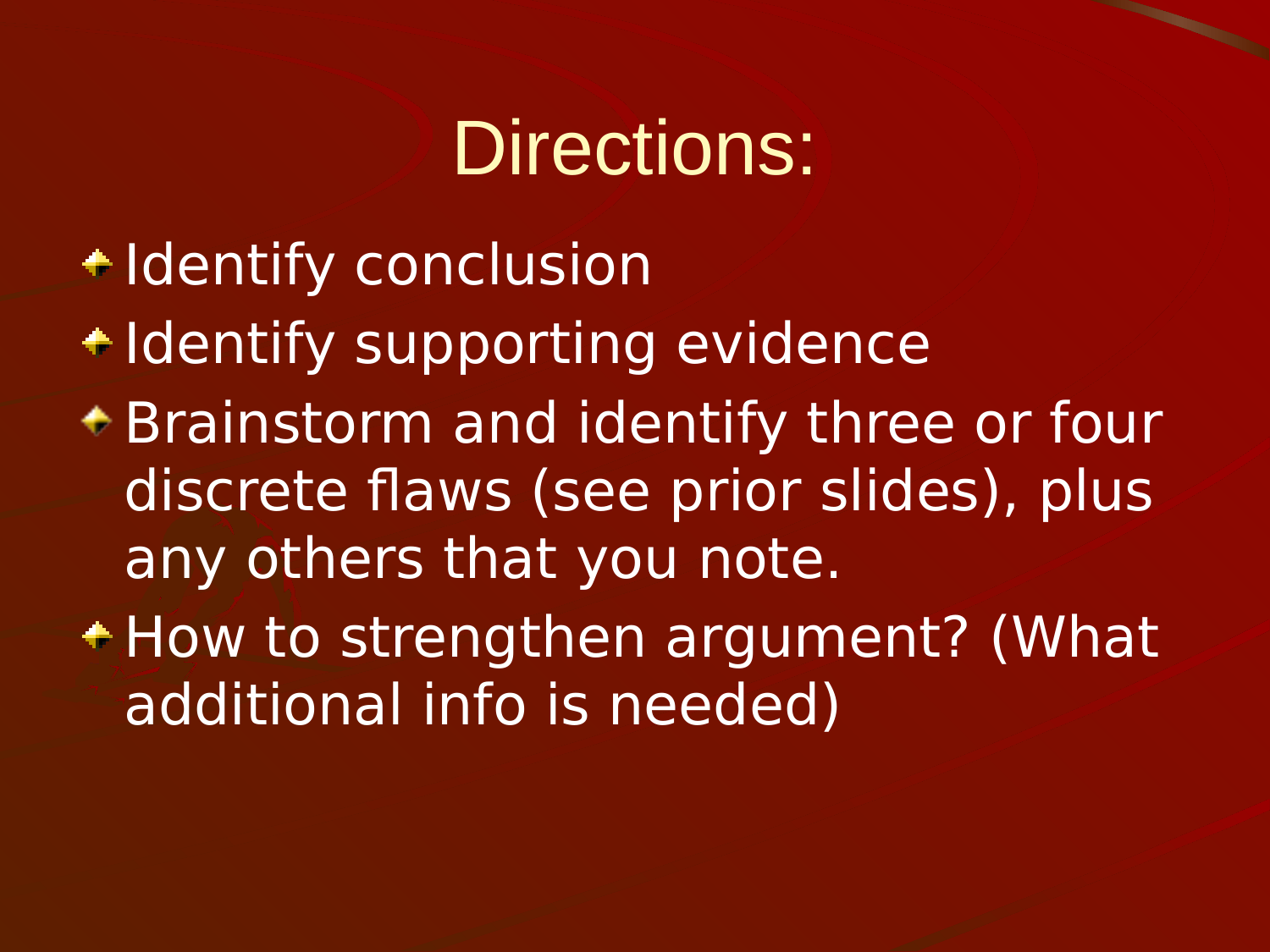

# Directions:
Identify conclusion
Identify supporting evidence
Brainstorm and identify three or four discrete flaws (see prior slides), plus any others that you note.
How to strengthen argument? (What additional info is needed)